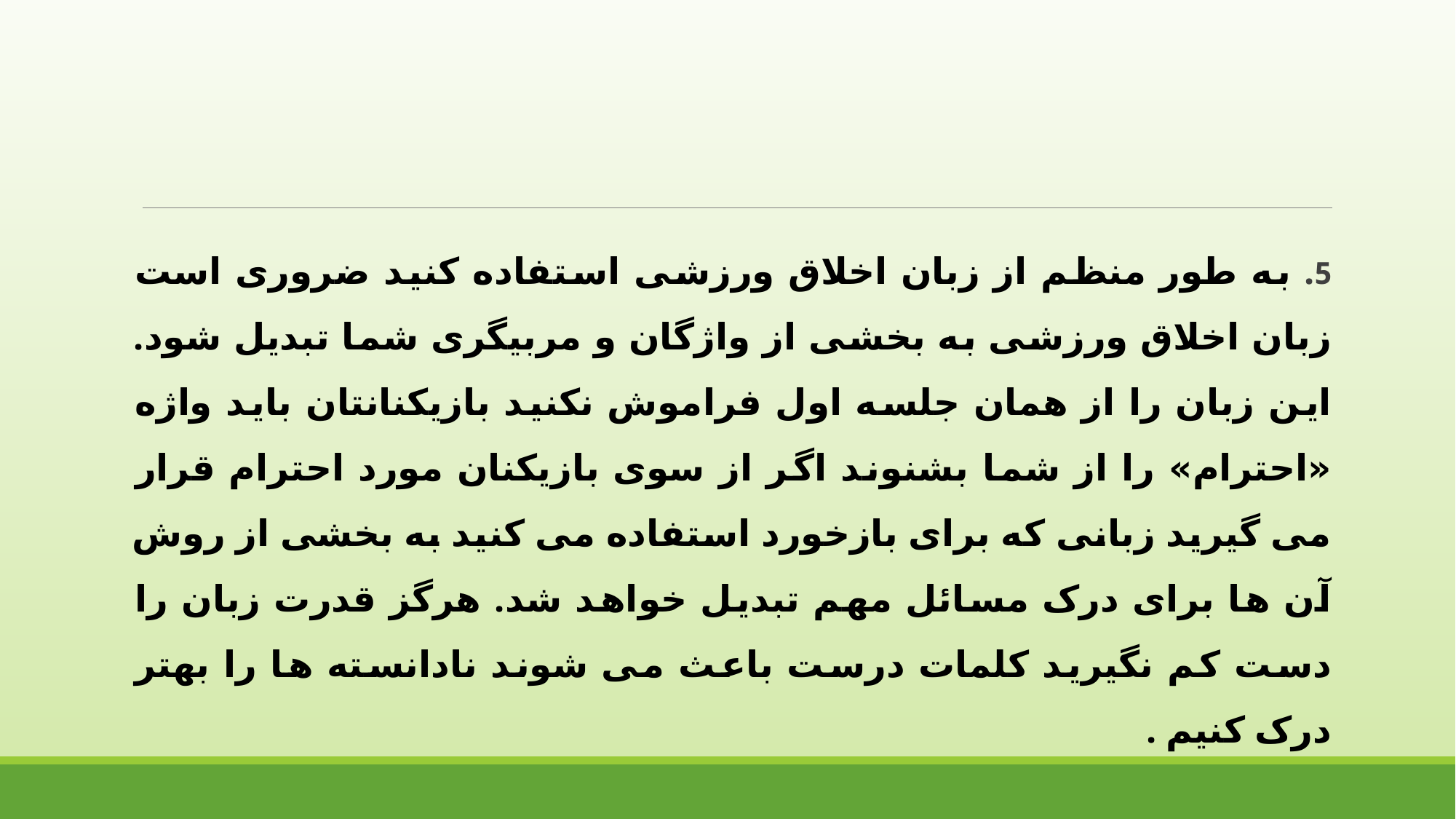

5. به طور منظم از زبان اخلاق ورزشی استفاده کنید ضروری است زبان اخلاق ورزشی به بخشی از واژگان و مربیگری شما تبدیل شود. این زبان را از همان جلسه اول فراموش نکنید بازیکنانتان باید واژه «احترام» را از شما بشنوند اگر از سوی بازیکنان مورد احترام قرار می گیرید زبانی که برای بازخورد استفاده می کنید به بخشی از روش آن ها برای درک مسائل مهم تبدیل خواهد شد. هرگز قدرت زبان را دست کم نگیرید کلمات درست باعث می شوند نادانسته ها را بهتر درک کنیم .